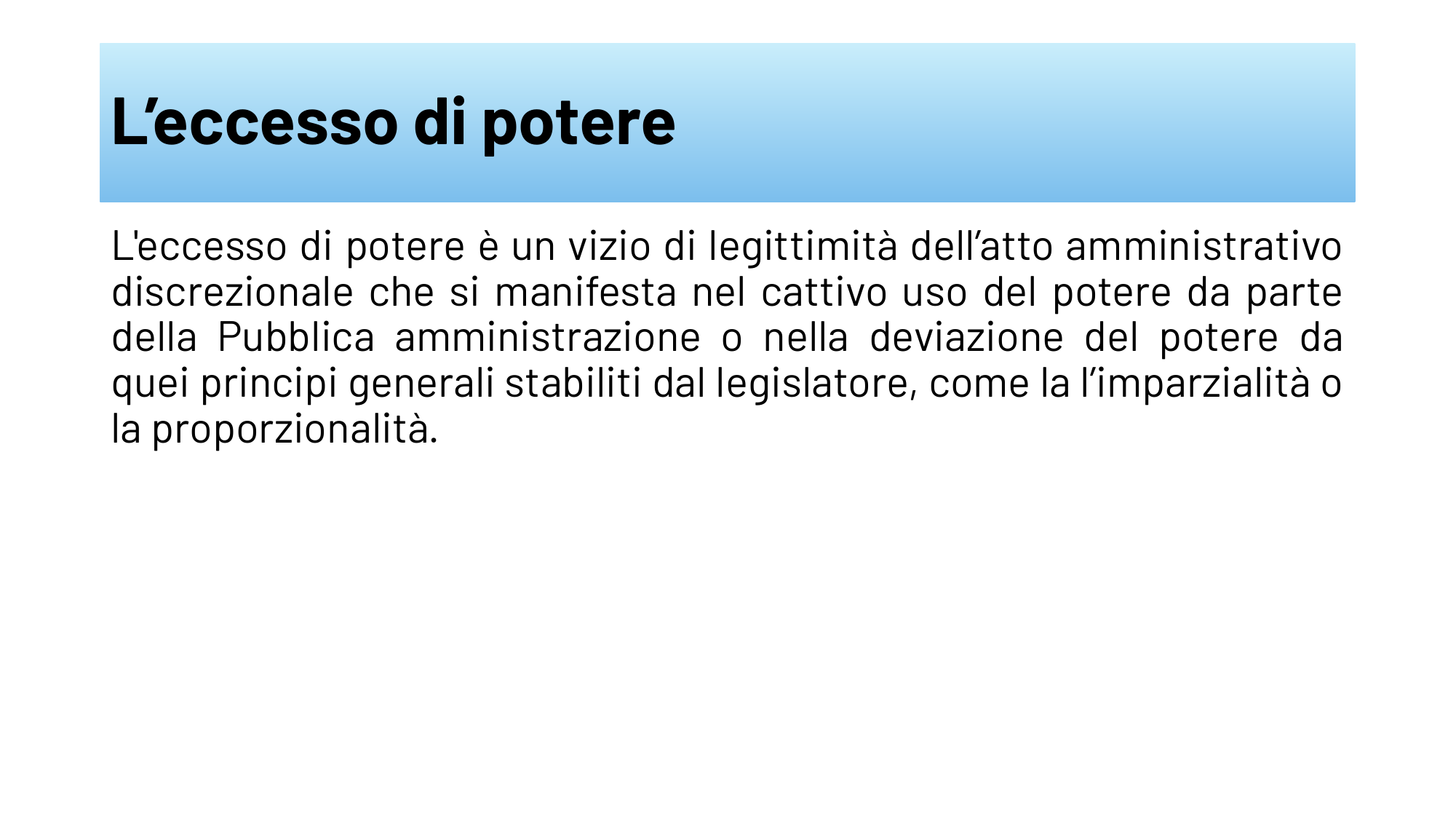

# L’eccesso di potere
L'eccesso di potere è un vizio di legittimità dell’atto amministrativo discrezionale che si manifesta nel cattivo uso del potere da parte della Pubblica amministrazione o nella deviazione del potere da quei principi generali stabiliti dal legislatore, come la l’imparzialità o la proporzionalità.